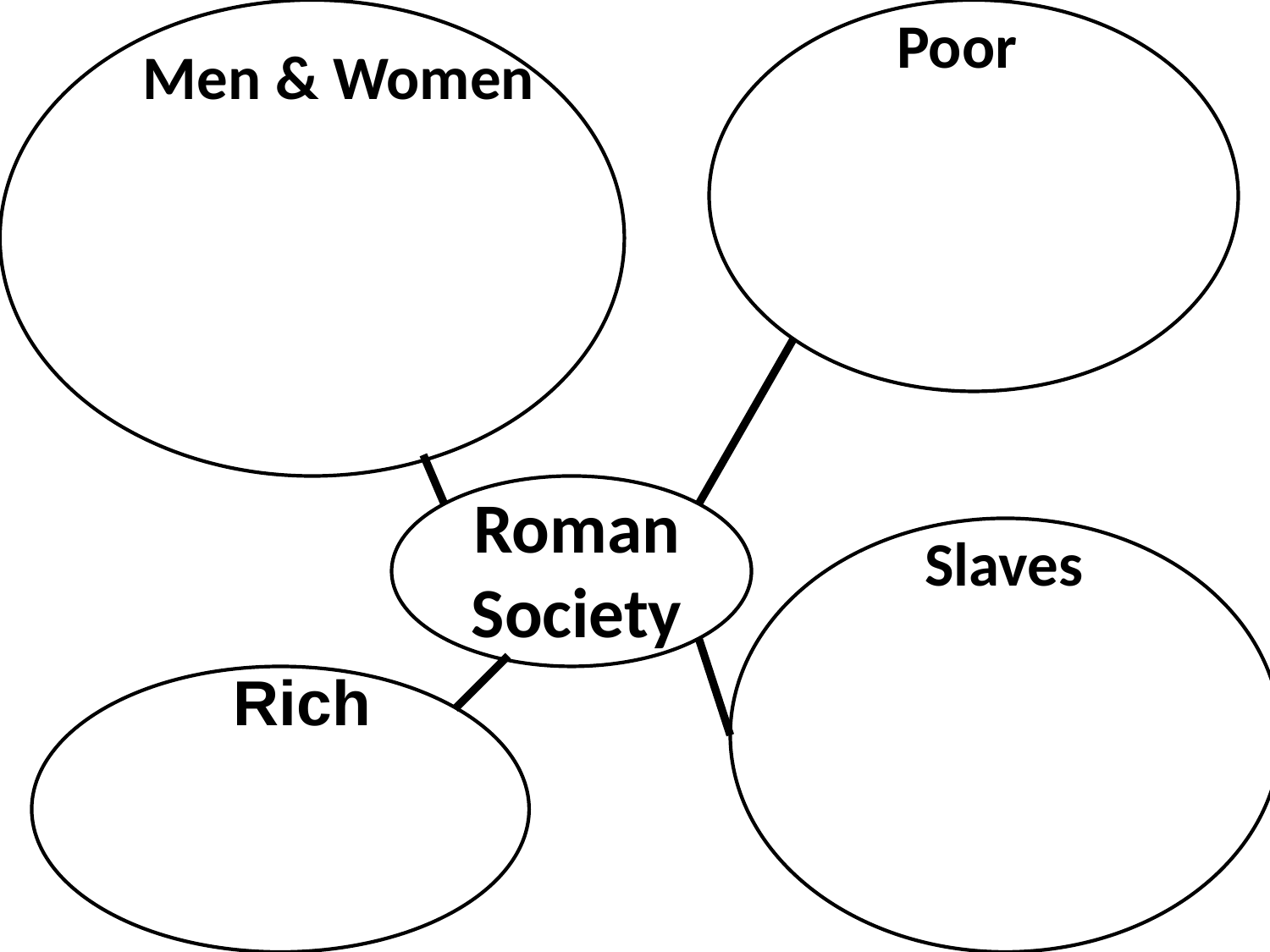

Poor
Men & Women
Roman Society

          Slaves

         Rich